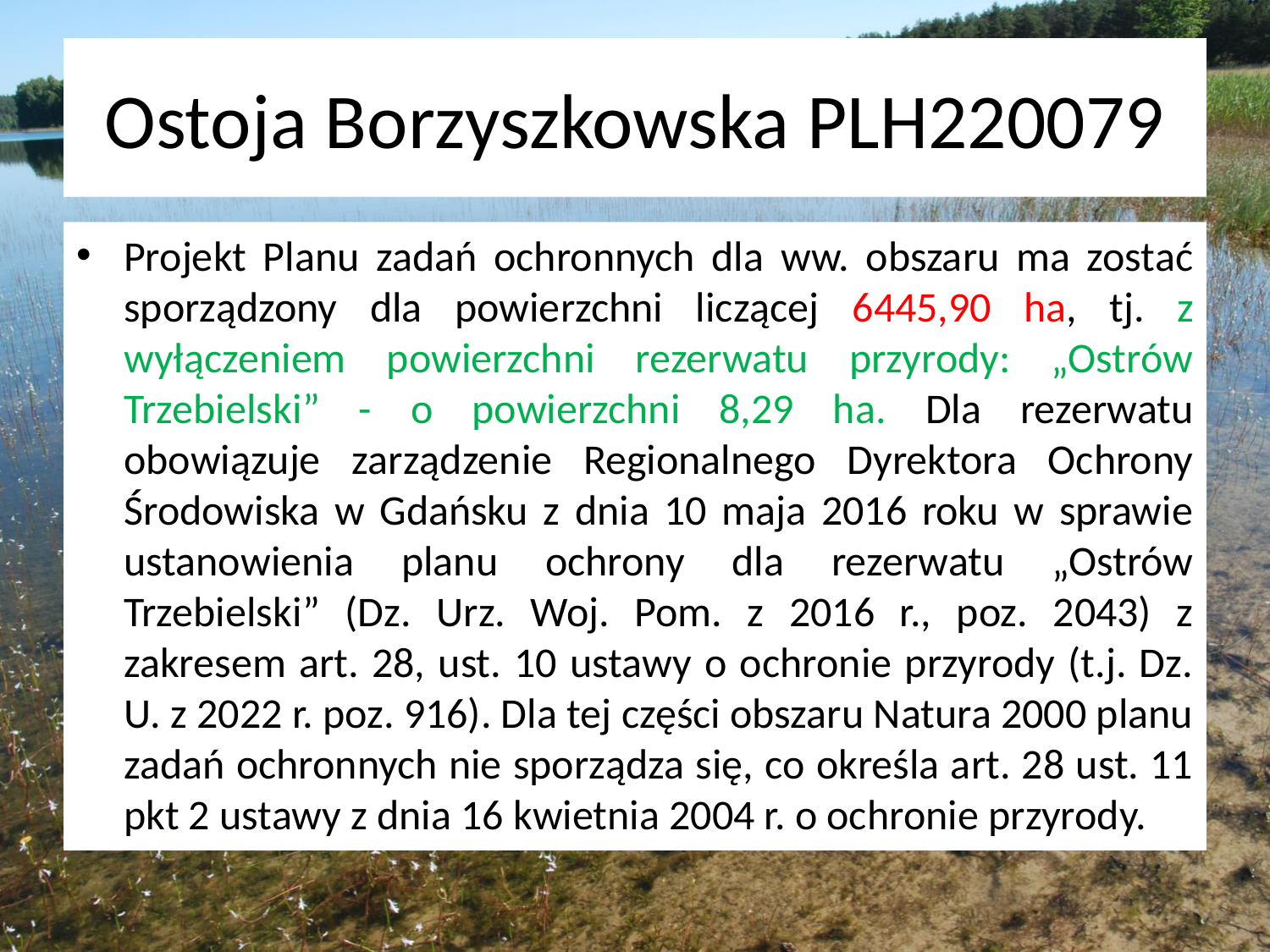

# Ostoja Borzyszkowska PLH220079
Projekt Planu zadań ochronnych dla ww. obszaru ma zostać sporządzony dla powierzchni liczącej 6445,90 ha, tj. z wyłączeniem powierzchni rezerwatu przyrody: „Ostrów Trzebielski” - o powierzchni 8,29 ha. Dla rezerwatu obowiązuje zarządzenie Regionalnego Dyrektora Ochrony Środowiska w Gdańsku z dnia 10 maja 2016 roku w sprawie ustanowienia planu ochrony dla rezerwatu „Ostrów Trzebielski” (Dz. Urz. Woj. Pom. z 2016 r., poz. 2043) z zakresem art. 28, ust. 10 ustawy o ochronie przyrody (t.j. Dz. U. z 2022 r. poz. 916). Dla tej części obszaru Natura 2000 planu zadań ochronnych nie sporządza się, co określa art. 28 ust. 11 pkt 2 ustawy z dnia 16 kwietnia 2004 r. o ochronie przyrody.